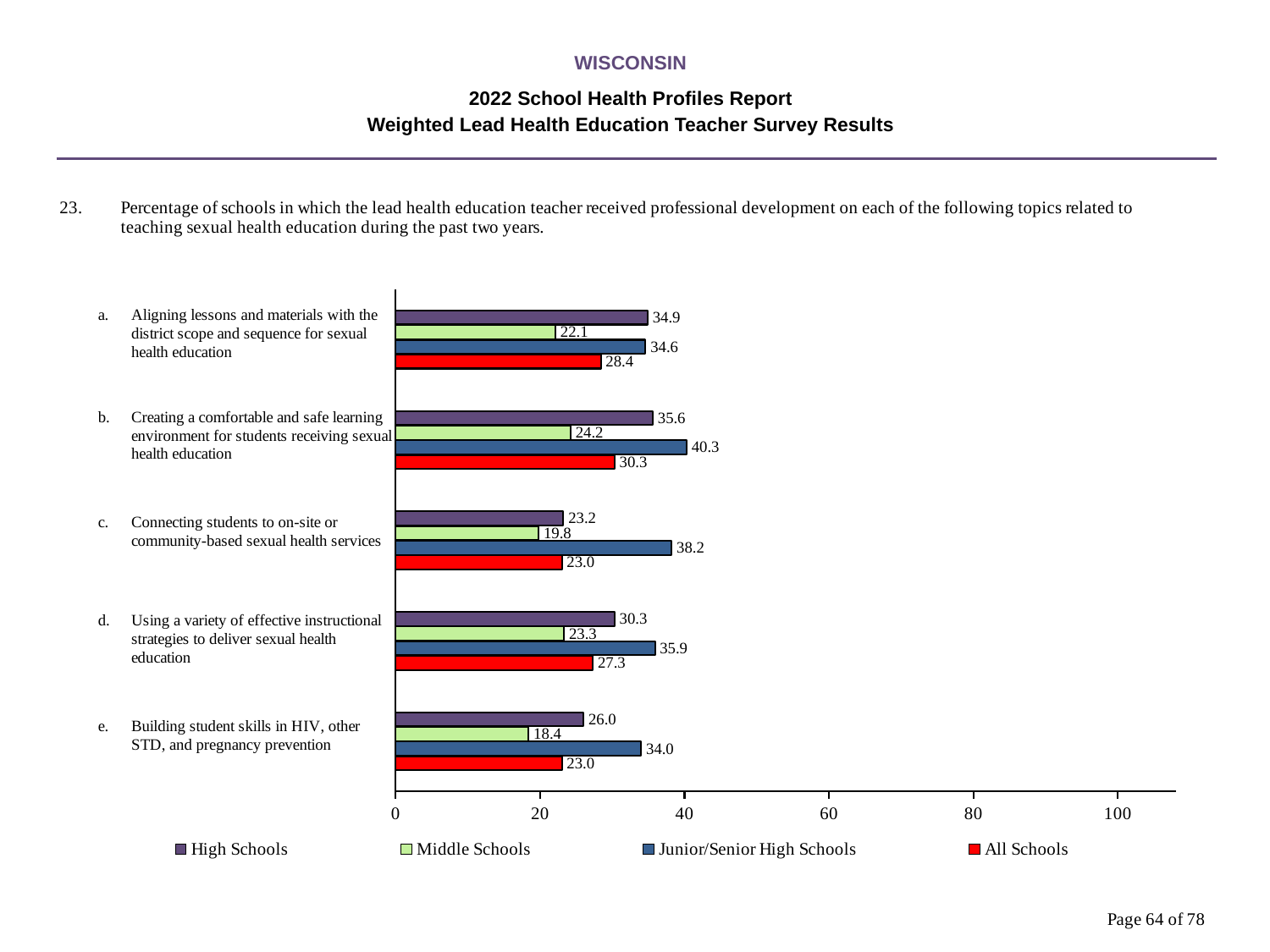

WISCONSIN
2022 School Health Profiles Report
Weighted Lead Health Education Teacher Survey Results

### Chart

| Category | All Schools | Junior/Senior High Schools | Middle Schools | High Schools |
|---|---|---|---|---|
| Building student skills in HIV, other STD, and pregnancy prevention | 23.0 | 34.0 | 18.4 | 26.0 |
| Using a variety of effective instructional strategies to deliver sexual health education | 27.3 | 35.9 | 23.3 | 30.3 |
| Connecting students to on-site or community-based sexual health services | 23.0 | 38.2 | 19.8 | 23.2 |
| Creating a comfortable and safe learning environment for students receiving sexual health education | 30.3 | 40.3 | 24.2 | 35.6 |
| Aligning lessons and materials with the district scope and sequence for sexual health education | 28.4 | 34.6 | 22.1 | 34.9 |